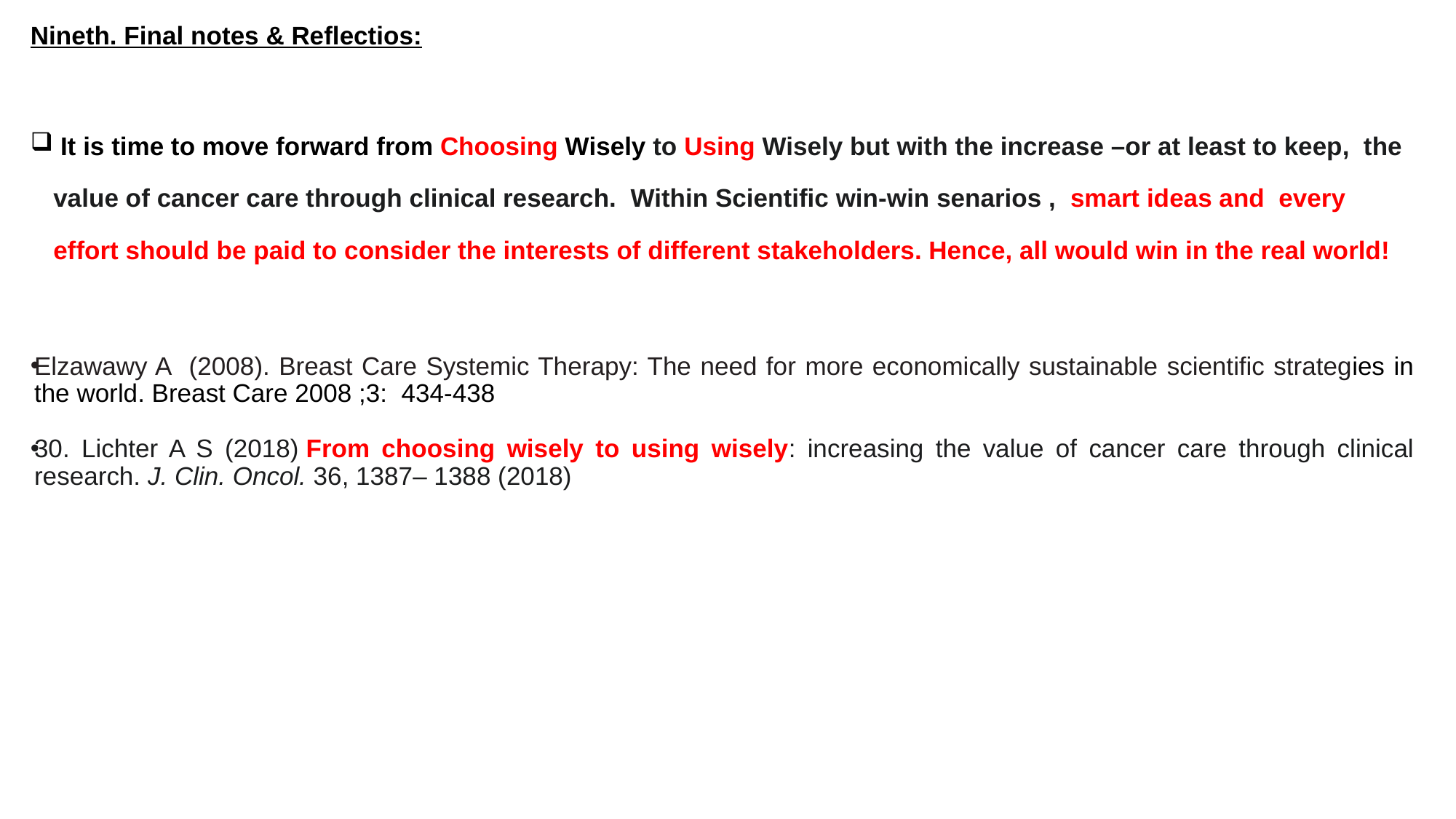

Nineth. Final notes & Reflectios:

 It is time to move forward from Choosing Wisely to Using Wisely but with the increase –or at least to keep,  the value of cancer care through clinical research.  Within Scientific win-win senarios ,  smart ideas and  every effort should be paid to consider the interests of different stakeholders. Hence, all would win in the real world!

Elzawawy A  (2008). Breast Care Systemic Therapy: The need for more economically sustainable scientific strategies in the world. Breast Care 2008 ;3:  434-438

30. Lichter A S (2018) From choosing wisely to using wisely: increasing the value of cancer care through clinical research. J. Clin. Oncol. 36, 1387– 1388 (2018)